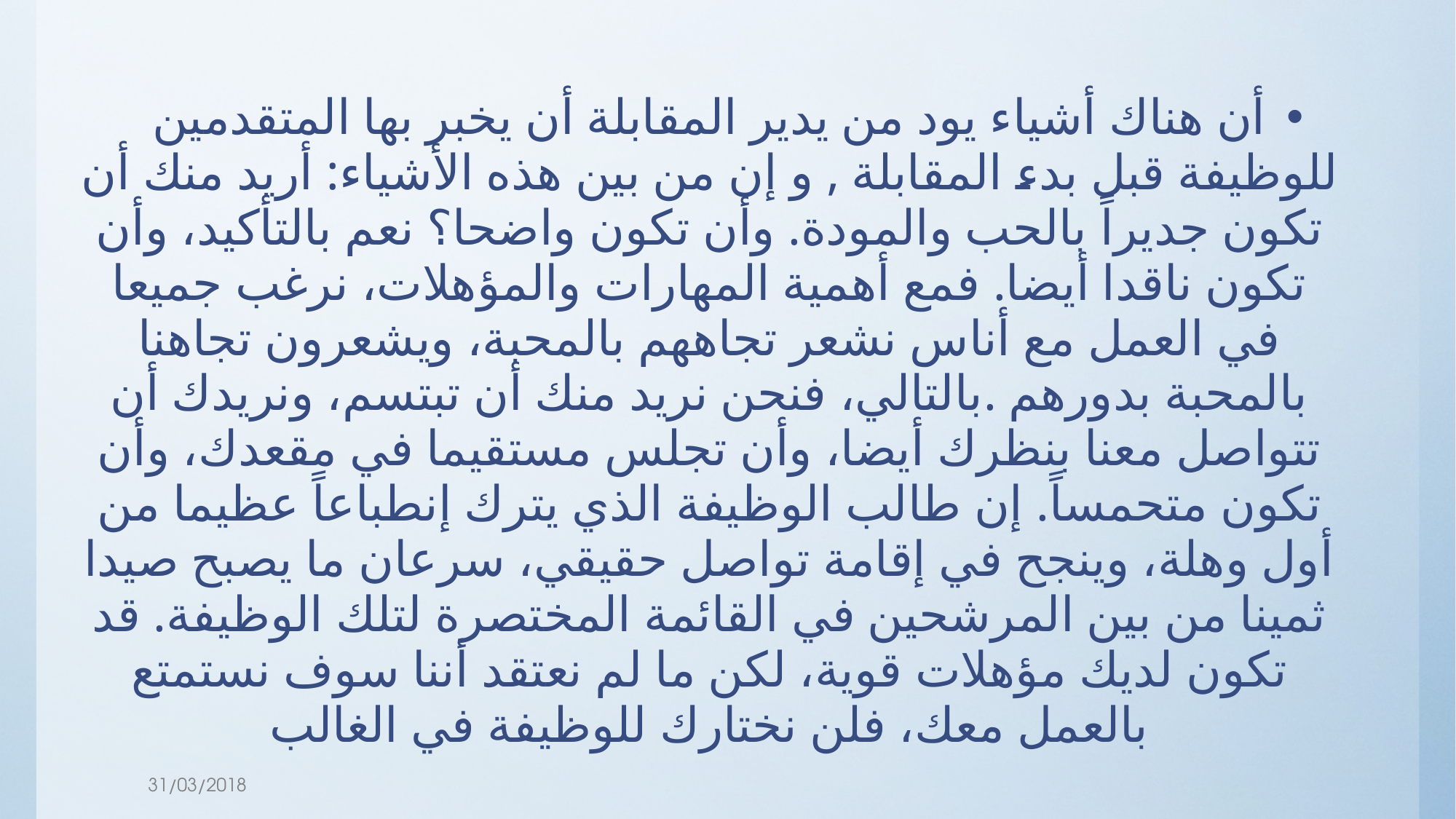

أن هناك أشياء يود من يدير المقابلة أن يخبر بها المتقدمين للوظيفة قبل بدء المقابلة , و إن من بين هذه الأشياء: أريد منك أن تكون جديراً بالحب والمودة. وأن تكون واضحا؟ نعم بالتأكيد، وأن تكون ناقدا أيضا. فمع أهمية المهارات والمؤهلات، نرغب جميعا في العمل مع أناس نشعر تجاههم بالمحبة، ويشعرون تجاهنا بالمحبة بدورهم .بالتالي، فنحن نريد منك أن تبتسم، ونريدك أن تتواصل معنا بنظرك أيضا، وأن تجلس مستقيما في مقعدك، وأن تكون متحمساً. إن طالب الوظيفة الذي يترك إنطباعاً عظيما من أول وهلة، وينجح في إقامة تواصل حقيقي، سرعان ما يصبح صيدا ثمينا من بين المرشحين في القائمة المختصرة لتلك الوظيفة. قد تكون لديك مؤهلات قوية، لكن ما لم نعتقد أننا سوف نستمتع بالعمل معك، فلن نختارك للوظيفة في الغالب
31/03/2018